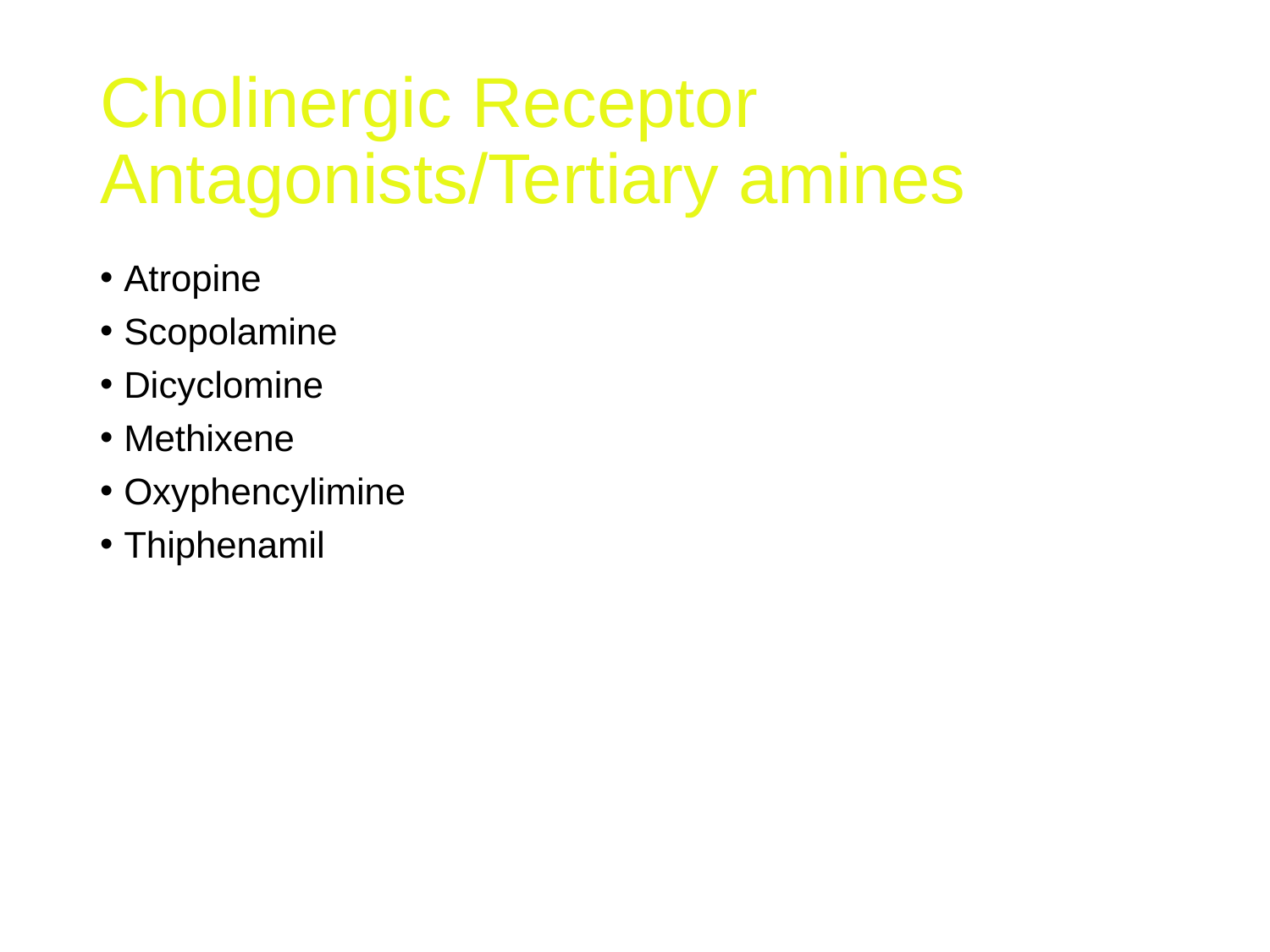

# Cholinergic Receptor Antagonists/Tertiary amines
Atropine
Scopolamine
Dicyclomine
Methixene
Oxyphencylimine
Thiphenamil